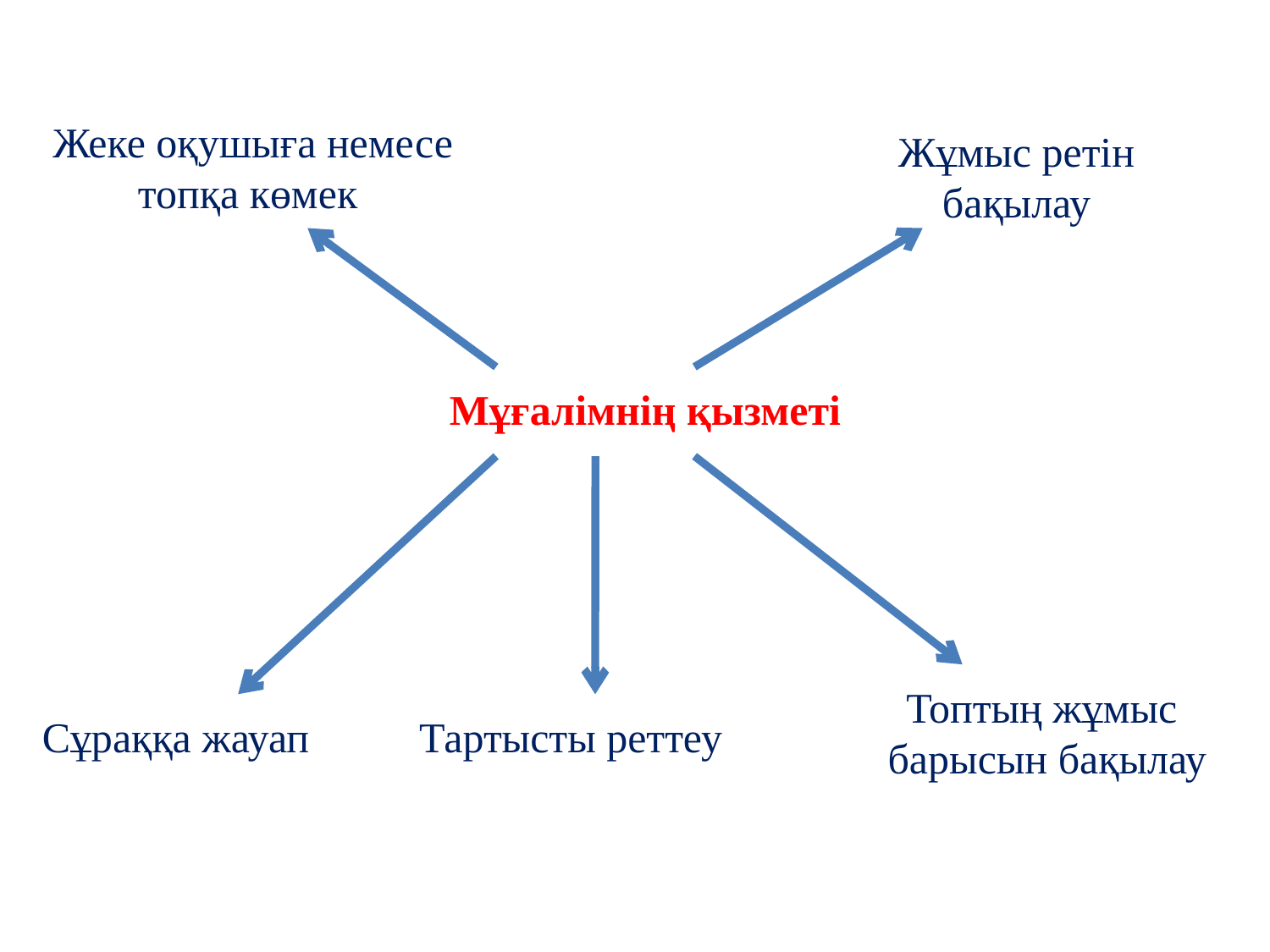

Жеке оқушыға немесе топқа көмек
Жұмыс ретін бақылау
Мұғалімнің қызметі
Топтың жұмыс
 барысын бақылау
Сұраққа жауап
Тартысты реттеу